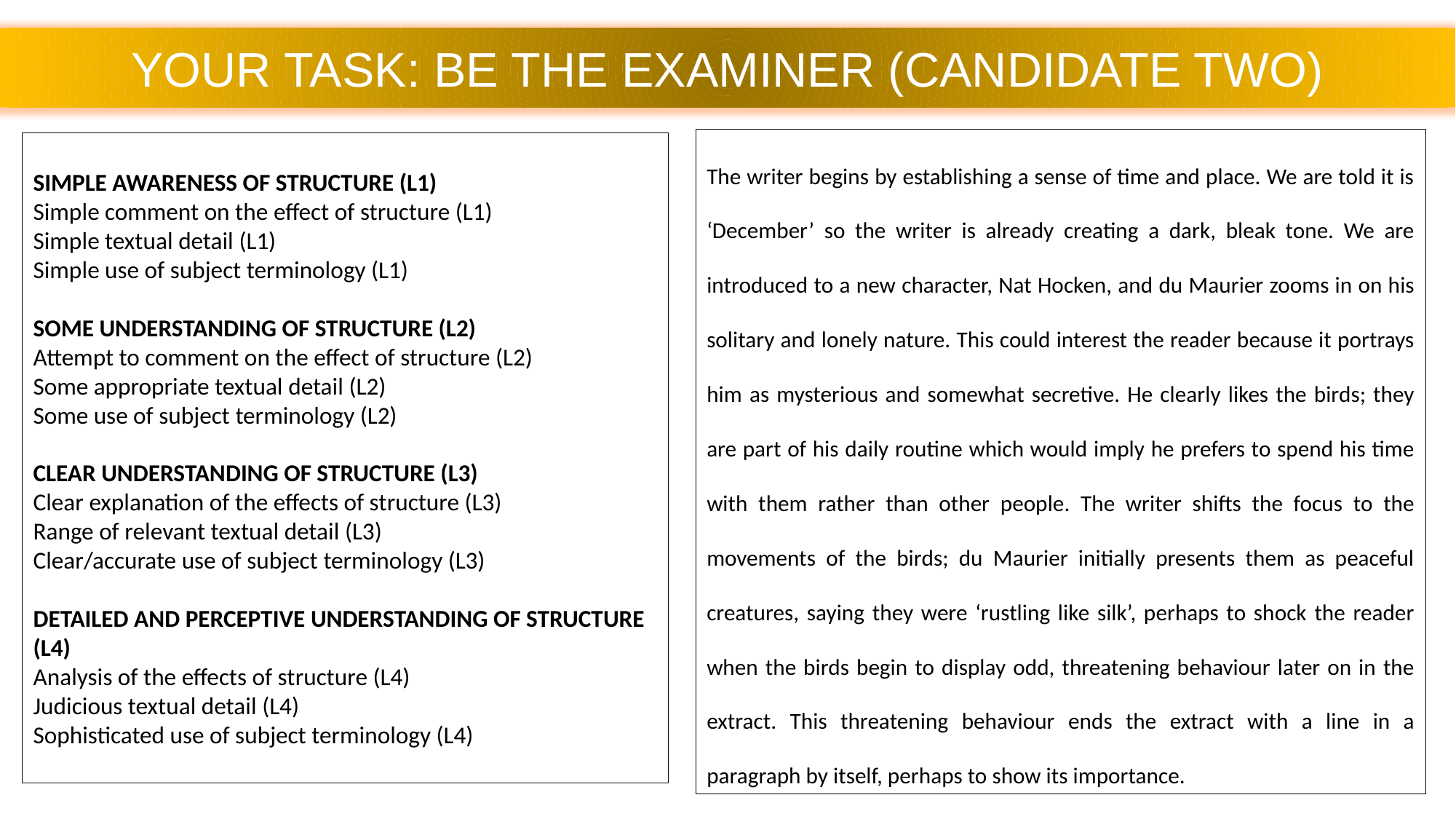

YOUR TASK: BE THE EXAMINER (CANDIDATE TWO)
The writer begins by establishing a sense of time and place. We are told it is ‘December’ so the writer is already creating a dark, bleak tone. We are introduced to a new character, Nat Hocken, and du Maurier zooms in on his solitary and lonely nature. This could interest the reader because it portrays him as mysterious and somewhat secretive. He clearly likes the birds; they are part of his daily routine which would imply he prefers to spend his time with them rather than other people. The writer shifts the focus to the movements of the birds; du Maurier initially presents them as peaceful creatures, saying they were ‘rustling like silk’, perhaps to shock the reader when the birds begin to display odd, threatening behaviour later on in the extract. This threatening behaviour ends the extract with a line in a paragraph by itself, perhaps to show its importance.

SIMPLE AWARENESS OF STRUCTURE (L1)
Simple comment on the effect of structure (L1)
Simple textual detail (L1)
Simple use of subject terminology (L1)

SOME UNDERSTANDING OF STRUCTURE (L2)
Attempt to comment on the effect of structure (L2)
Some appropriate textual detail (L2)
Some use of subject terminology (L2)

CLEAR UNDERSTANDING OF STRUCTURE (L3)
Clear explanation of the effects of structure (L3)
Range of relevant textual detail (L3)
Clear/accurate use of subject terminology (L3)

DETAILED AND PERCEPTIVE UNDERSTANDING OF STRUCTURE (L4)
Analysis of the effects of structure (L4)
Judicious textual detail (L4)
Sophisticated use of subject terminology (L4)